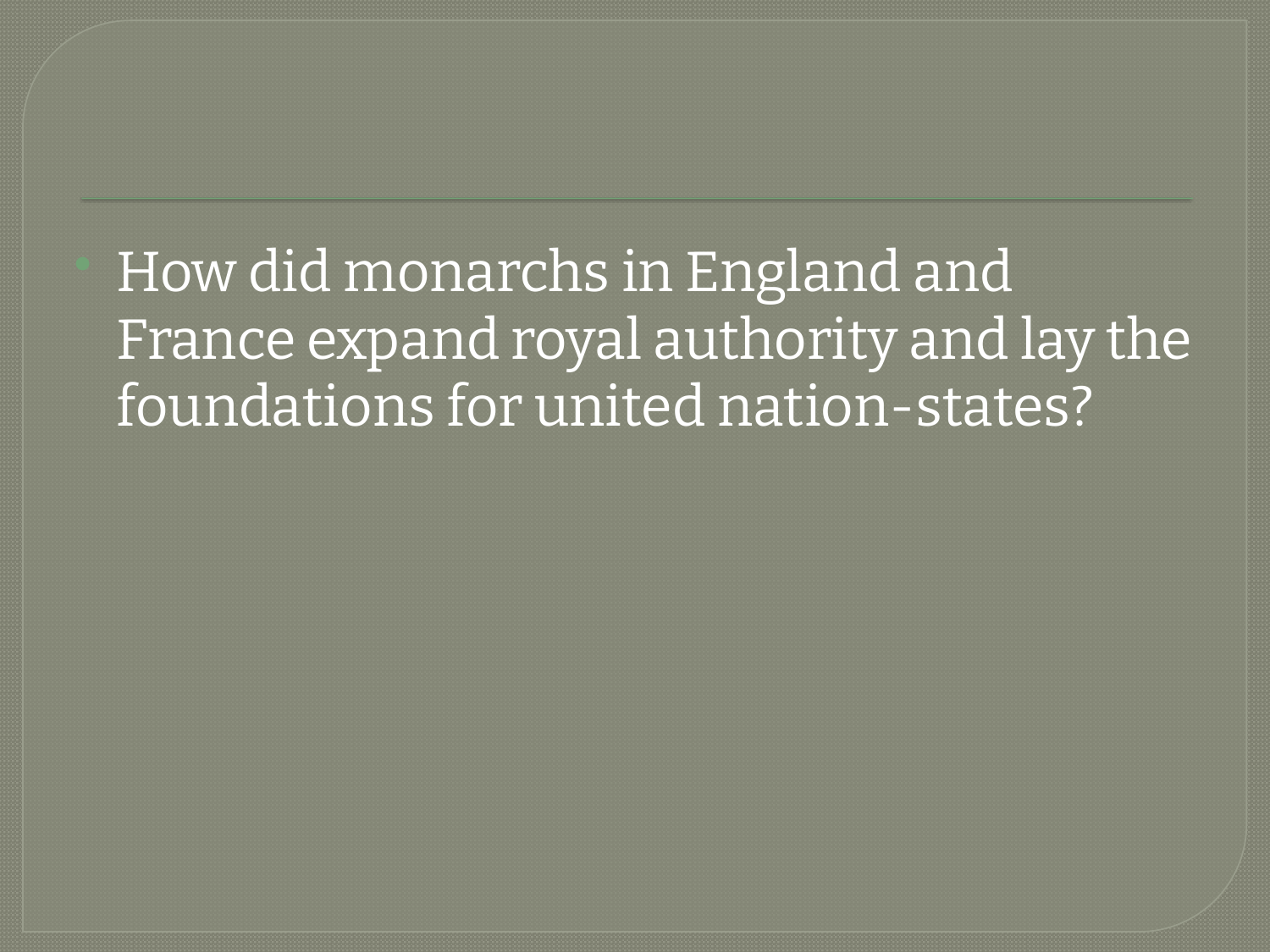

#
How did monarchs in England and France expand royal authority and lay the foundations for united nation-states?